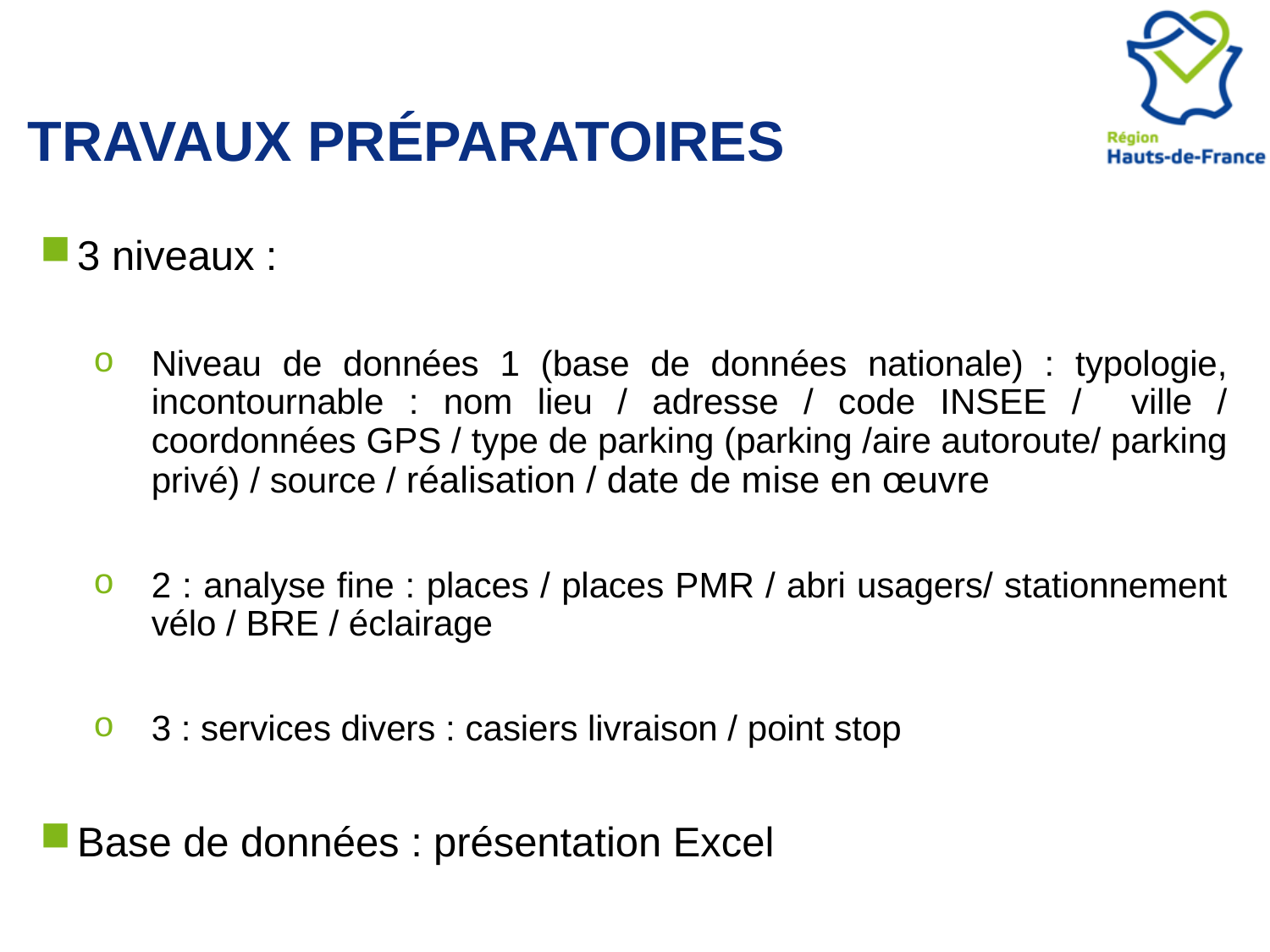

# Travaux préparatoires
3 niveaux :

Niveau de données 1 (base de données nationale) : typologie, incontournable : nom lieu / adresse / code INSEE /  ville / coordonnées GPS / type de parking (parking /aire autoroute/ parking privé) / source / réalisation / date de mise en œuvre

2 : analyse fine : places / places PMR / abri usagers/ stationnement vélo / BRE / éclairage

3 : services divers : casiers livraison / point stop

Base de données : présentation Excel